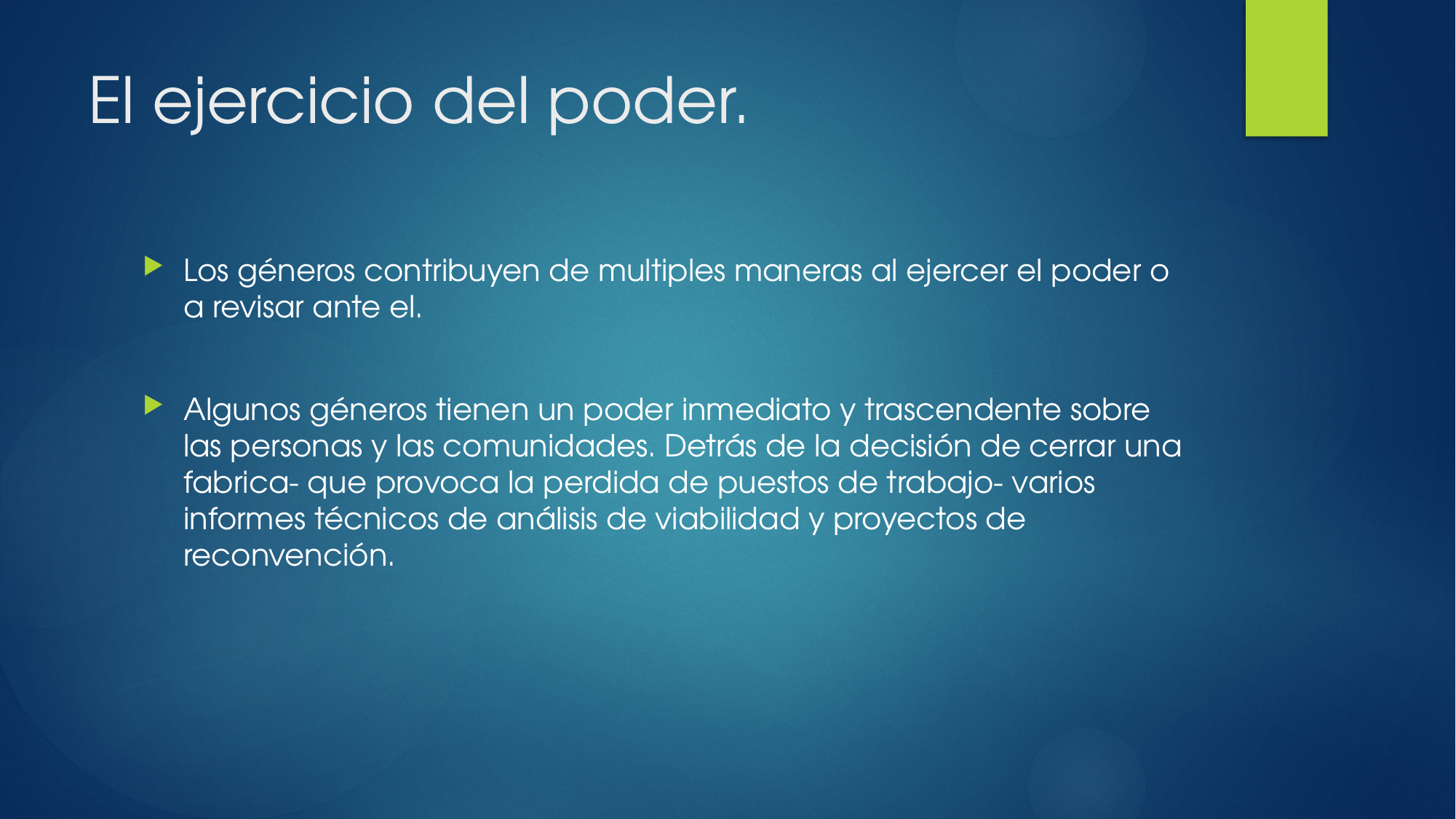

# El ejercicio del poder.
Los géneros contribuyen de multiples maneras al ejercer el poder o a revisar ante el.

Algunos géneros tienen un poder inmediato y trascendente sobre las personas y las comunidades. Detrás de la decisión de cerrar una fabrica- que provoca la perdida de puestos de trabajo- varios informes técnicos de análisis de viabilidad y proyectos de reconvención.